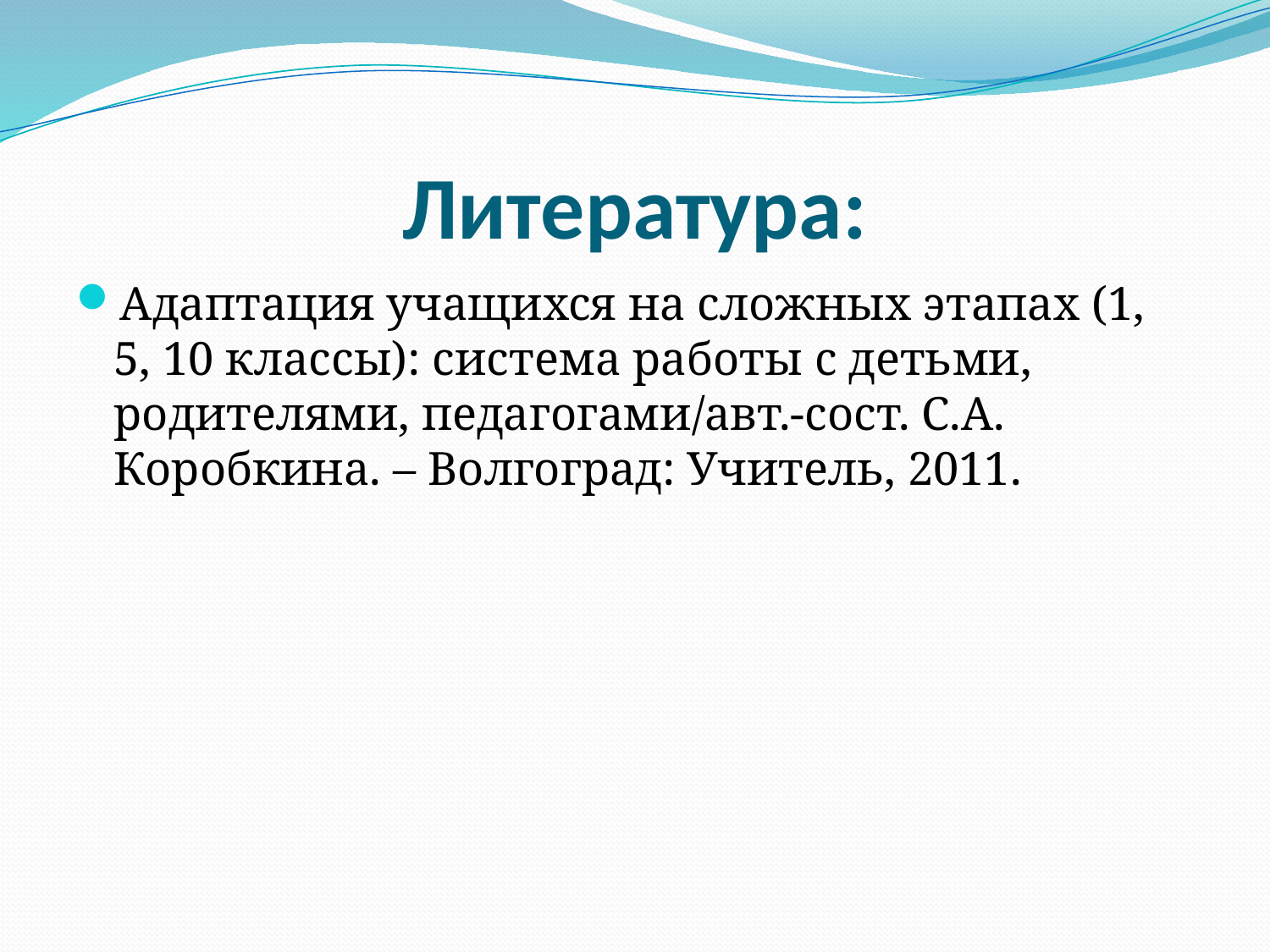

# Литература:
Адаптация учащихся на сложных этапах (1, 5, 10 классы): система работы с детьми, родителями, педагогами/авт.-сост. С.А. Коробкина. – Волгоград: Учитель, 2011.